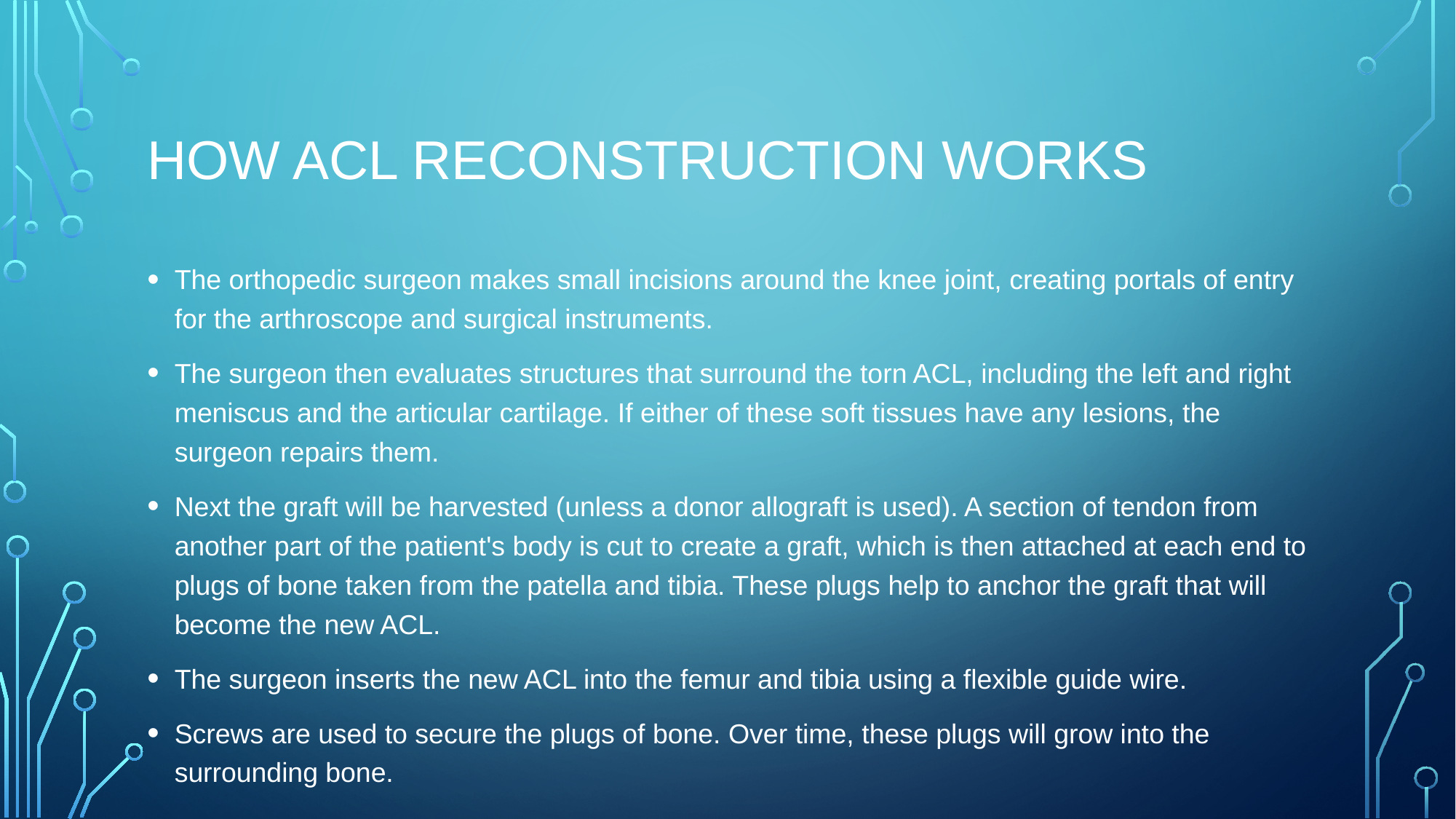

# How ACL reconstruction works
The orthopedic surgeon makes small incisions around the knee joint, creating portals of entry for the arthroscope and surgical instruments.
The surgeon then evaluates structures that surround the torn ACL, including the left and right meniscus and the articular cartilage. If either of these soft tissues have any lesions, the surgeon repairs them.
Next the graft will be harvested (unless a donor allograft is used). A section of tendon from another part of the patient's body is cut to create a graft, which is then attached at each end to plugs of bone taken from the patella and tibia. These plugs help to anchor the graft that will become the new ACL.
The surgeon inserts the new ACL into the femur and tibia using a flexible guide wire.
Screws are used to secure the plugs of bone. Over time, these plugs will grow into the surrounding bone.